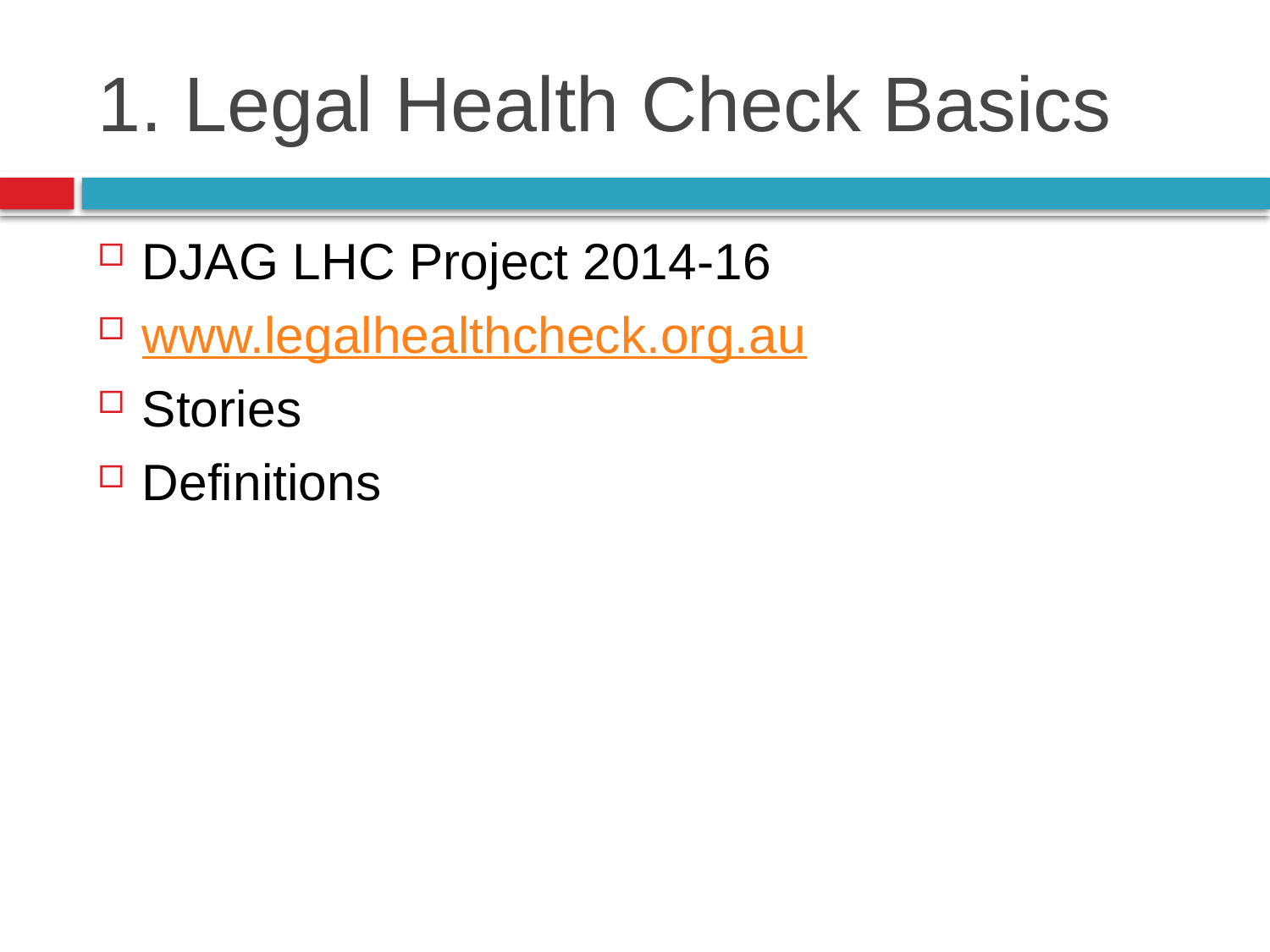

# 1. Legal Health Check Basics
DJAG LHC Project 2014-16
www.legalhealthcheck.org.au
Stories
Definitions